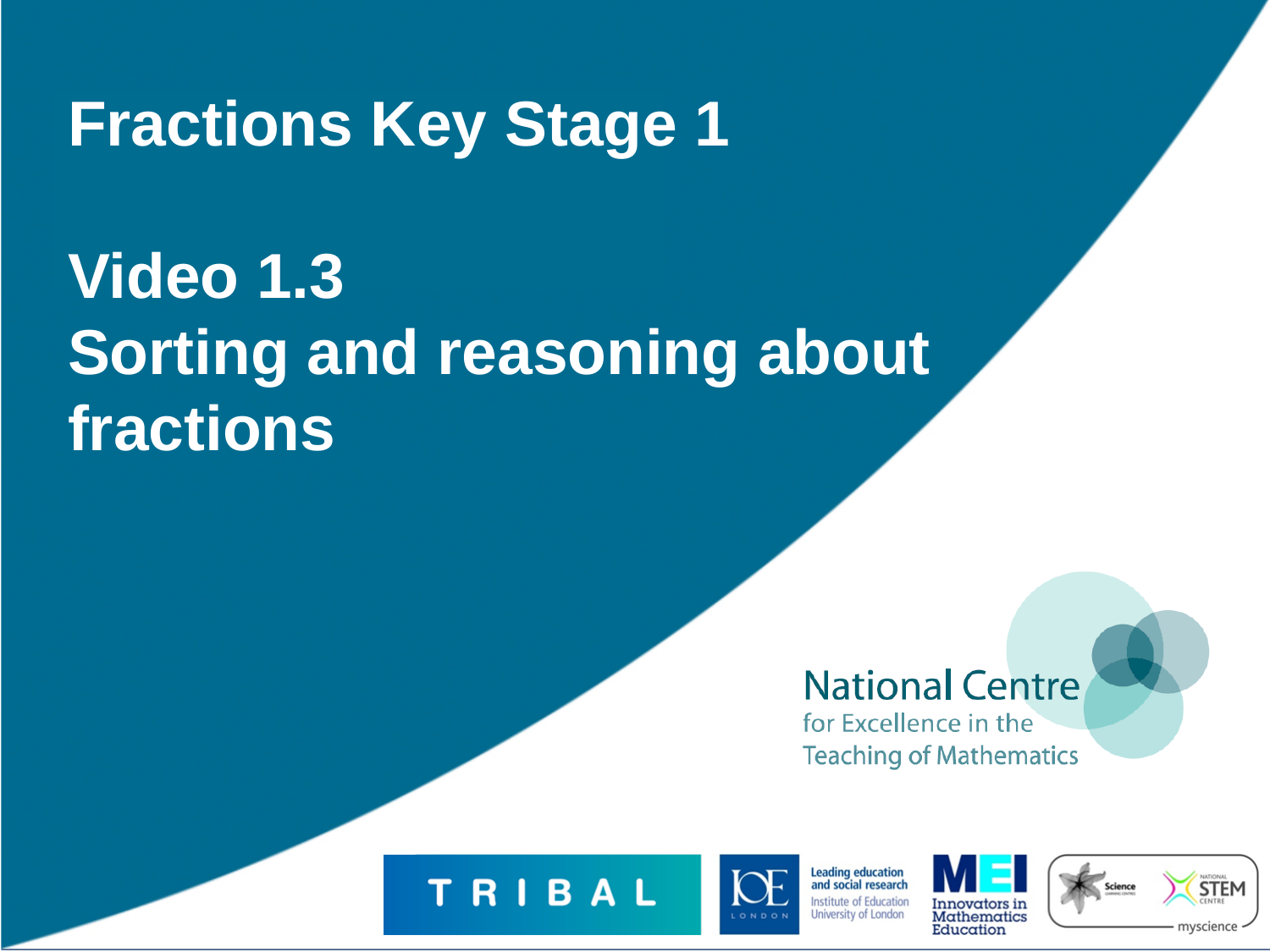

# Fractions Key Stage 1 Video 1.3 Sorting and reasoning about fractions